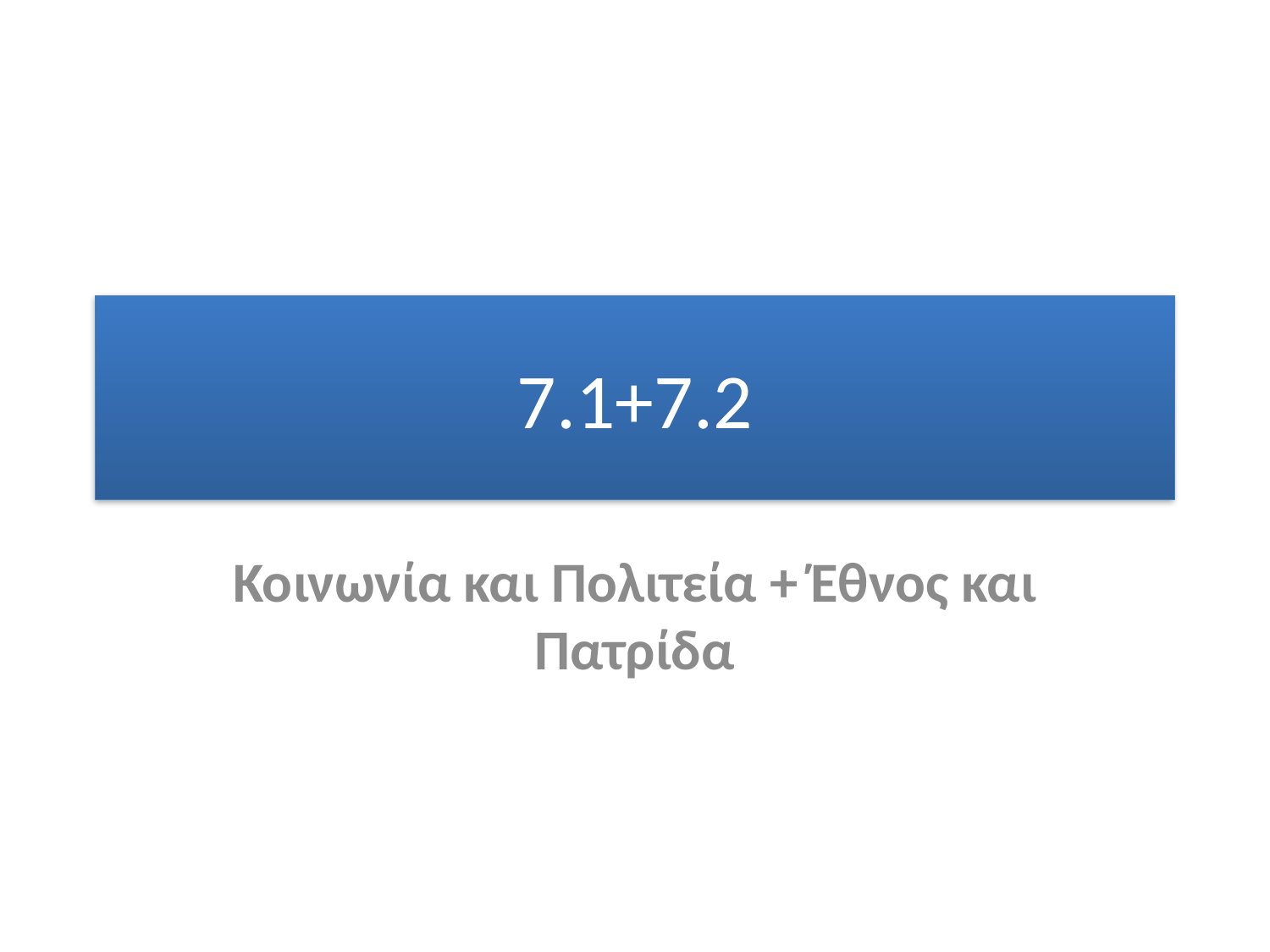

# 7.1+7.2
Κοινωνία και Πολιτεία + Έθνος και Πατρίδα